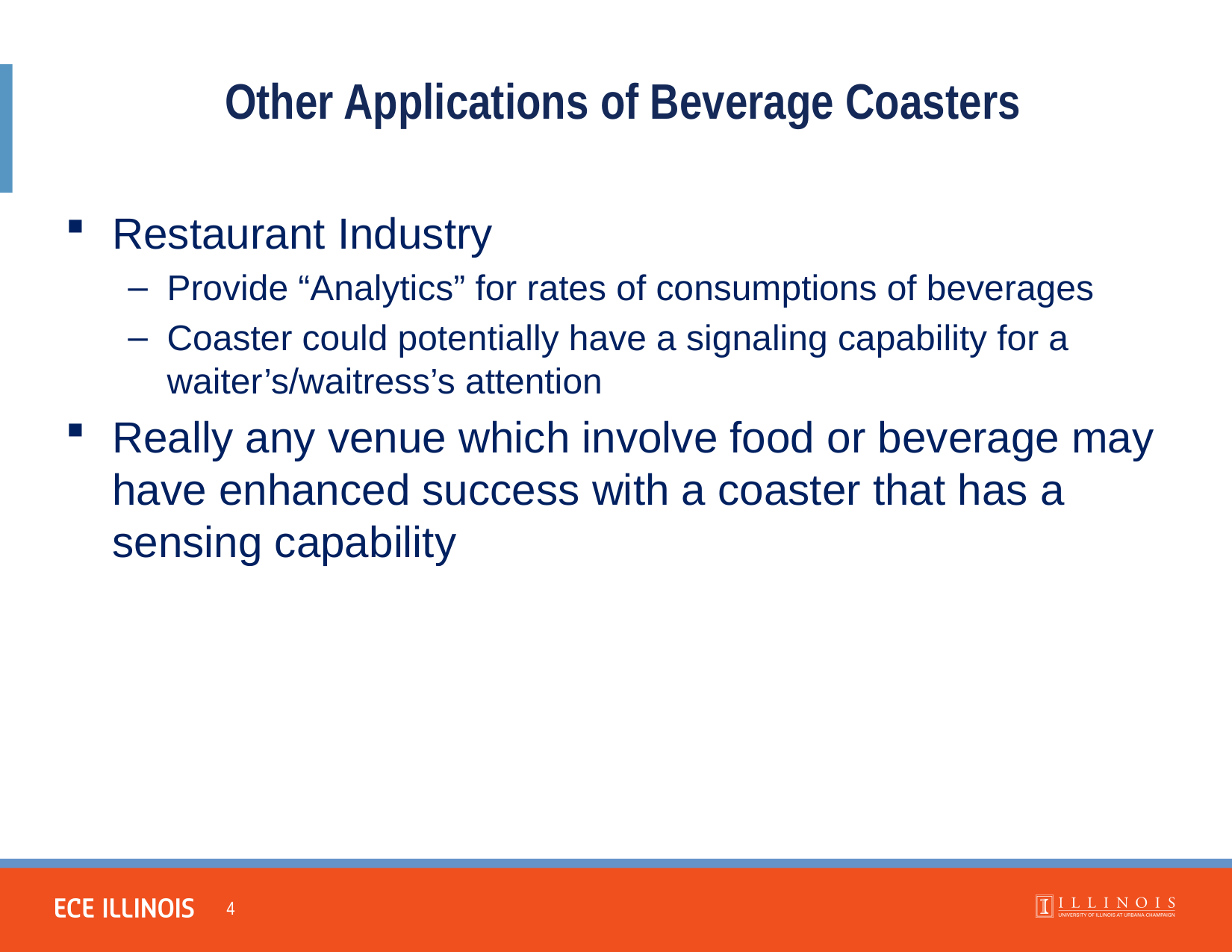

Other Applications of Beverage Coasters
Restaurant Industry
Provide “Analytics” for rates of consumptions of beverages
Coaster could potentially have a signaling capability for a waiter’s/waitress’s attention
Really any venue which involve food or beverage may have enhanced success with a coaster that has a sensing capability